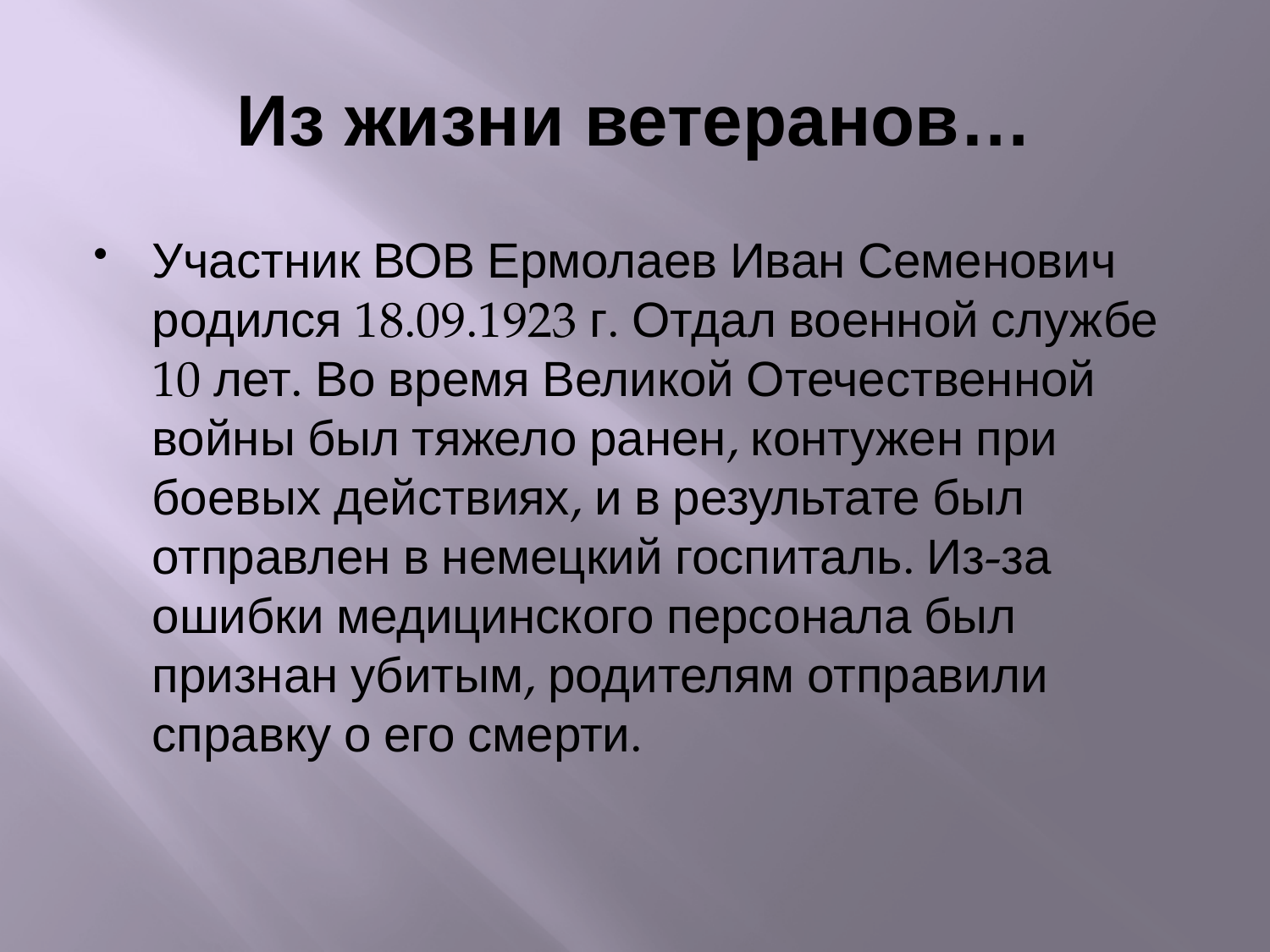

# Из жизни ветеранов…
Участник ВОВ Ермолаев Иван Семенович родился 18.09.1923 г. Отдал военной службе 10 лет. Во время Великой Отечественной войны был тяжело ранен, контужен при боевых действиях, и в результате был отправлен в немецкий госпиталь. Из-за ошибки медицинского персонала был признан убитым, родителям отправили справку о его смерти.